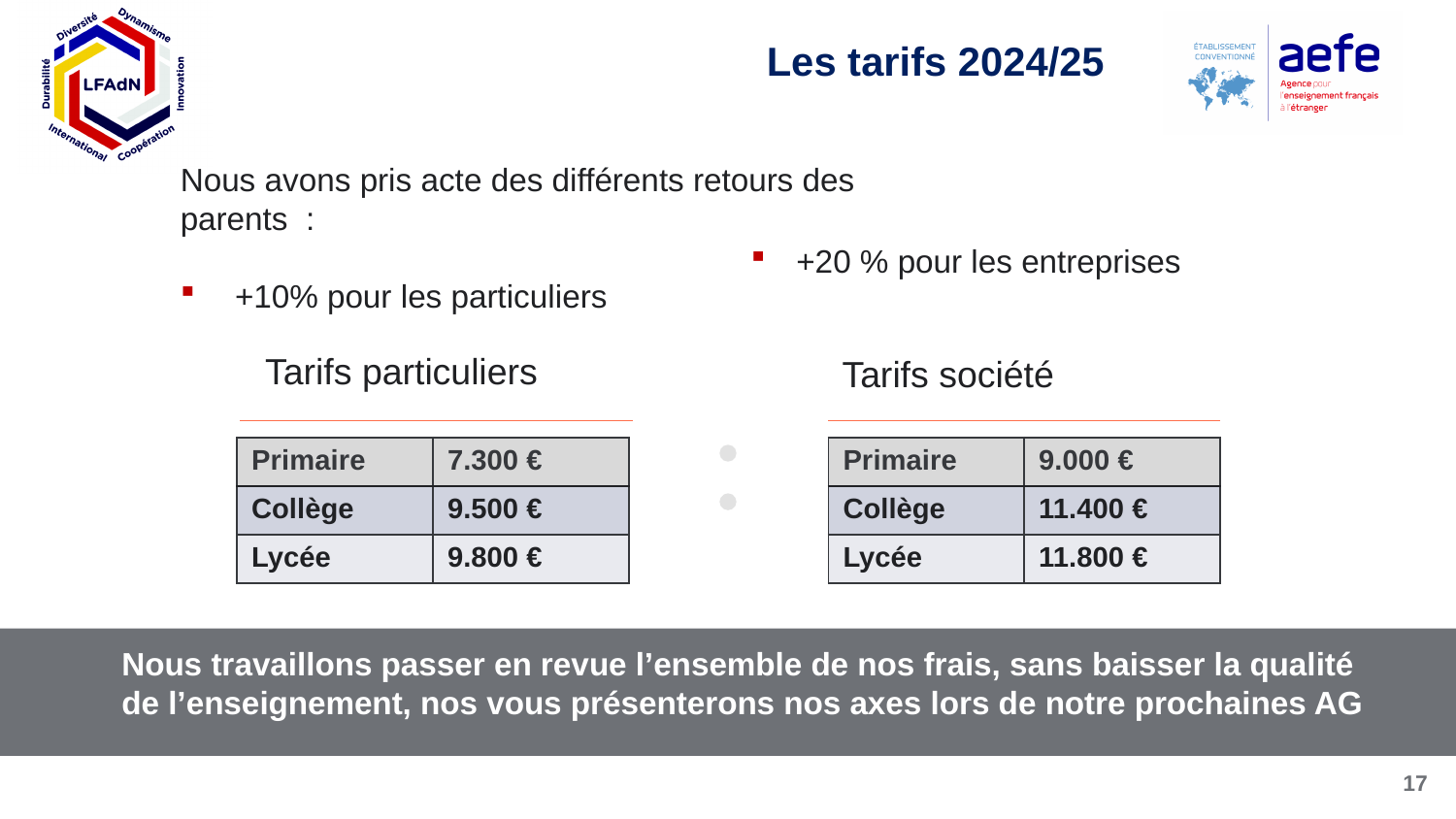

Les tarifs 2024/25
Nous avons pris acte des différents retours des parents  :

+10% pour les particuliers
+20 % pour les entreprises
Tarifs particuliers
Tarifs société
| Primaire | 7.300 € |
| --- | --- |
| Collège | 9.500 € |
| Lycée | 9.800 € |
| Primaire | 9.000 € |
| --- | --- |
| Collège | 11.400 € |
| Lycée | 11.800 € |

Nous travaillons passer en revue l’ensemble de nos frais, sans baisser la qualité de l’enseignement, nos vous présenterons nos axes lors de notre prochaines AG
17